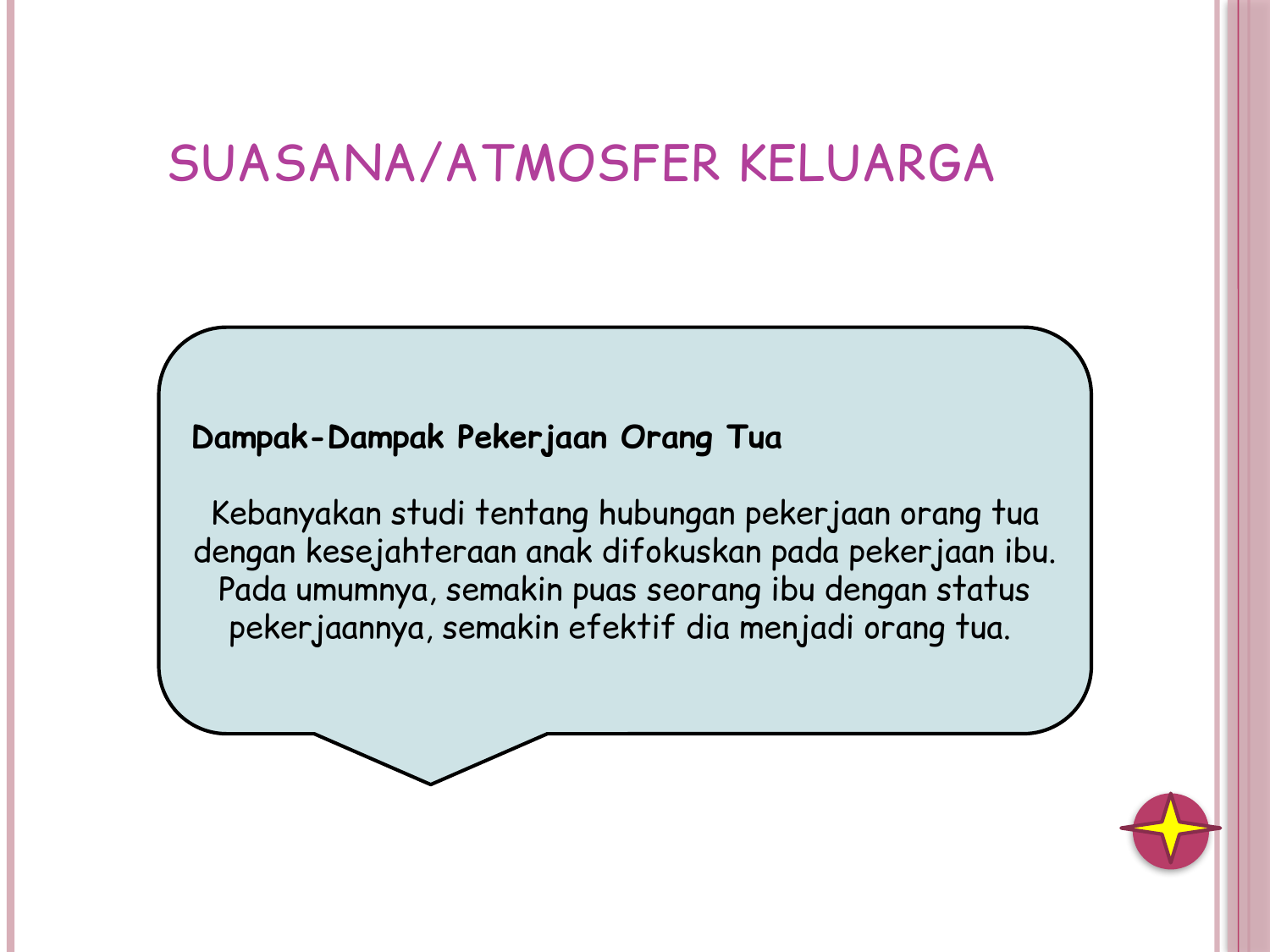

# suasana/atmosfer keluarga
Dampak-Dampak Pekerjaan Orang Tua

Kebanyakan studi tentang hubungan pekerjaan orang tua dengan kesejahteraan anak difokuskan pada pekerjaan ibu. Pada umumnya, semakin puas seorang ibu dengan status pekerjaannya, semakin efektif dia menjadi orang tua.